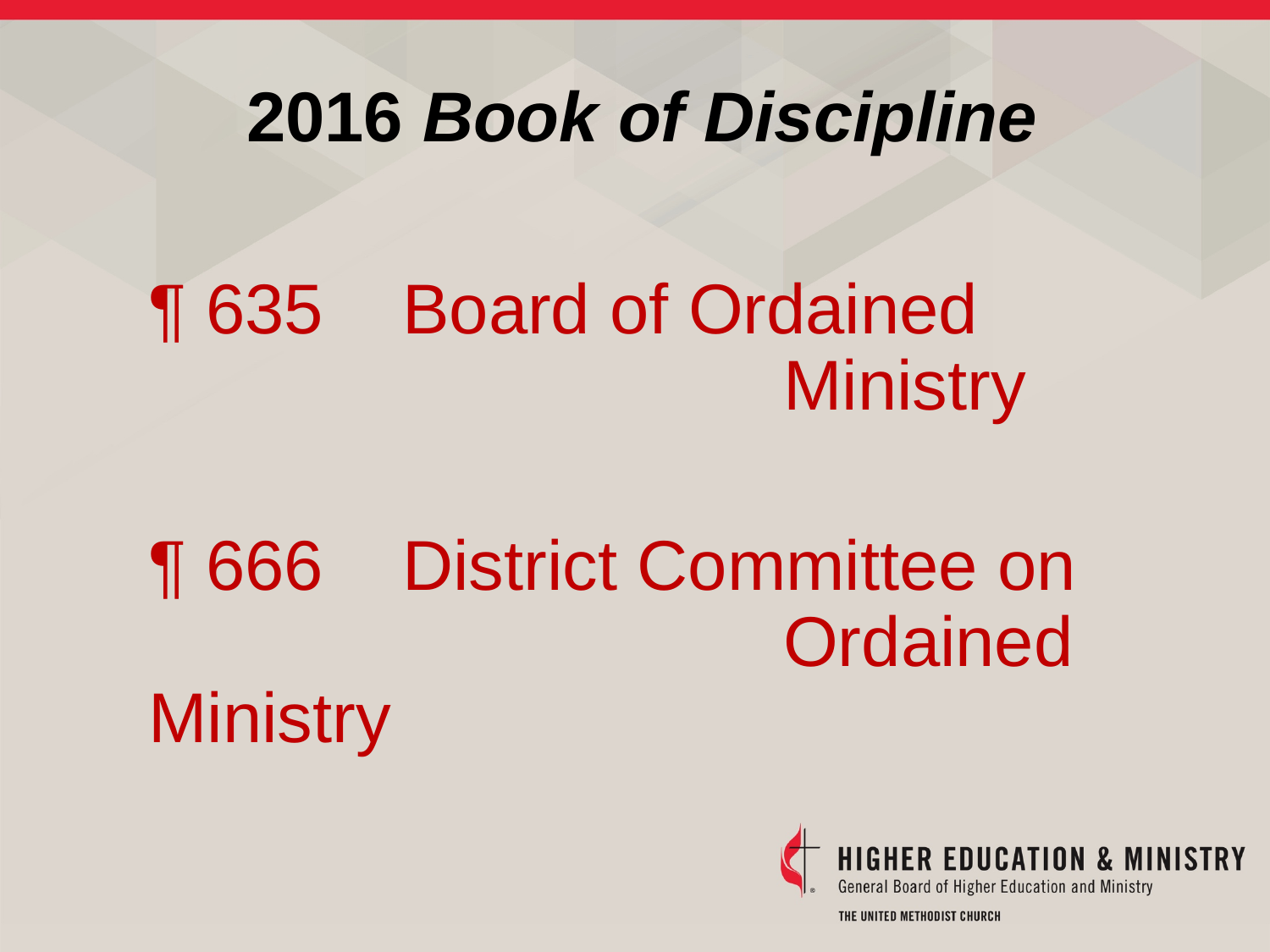

2016 Book of Discipline
¶ 635 	Board of Ordained 						Ministry

¶ 666 	District Committee on 					Ordained Ministry